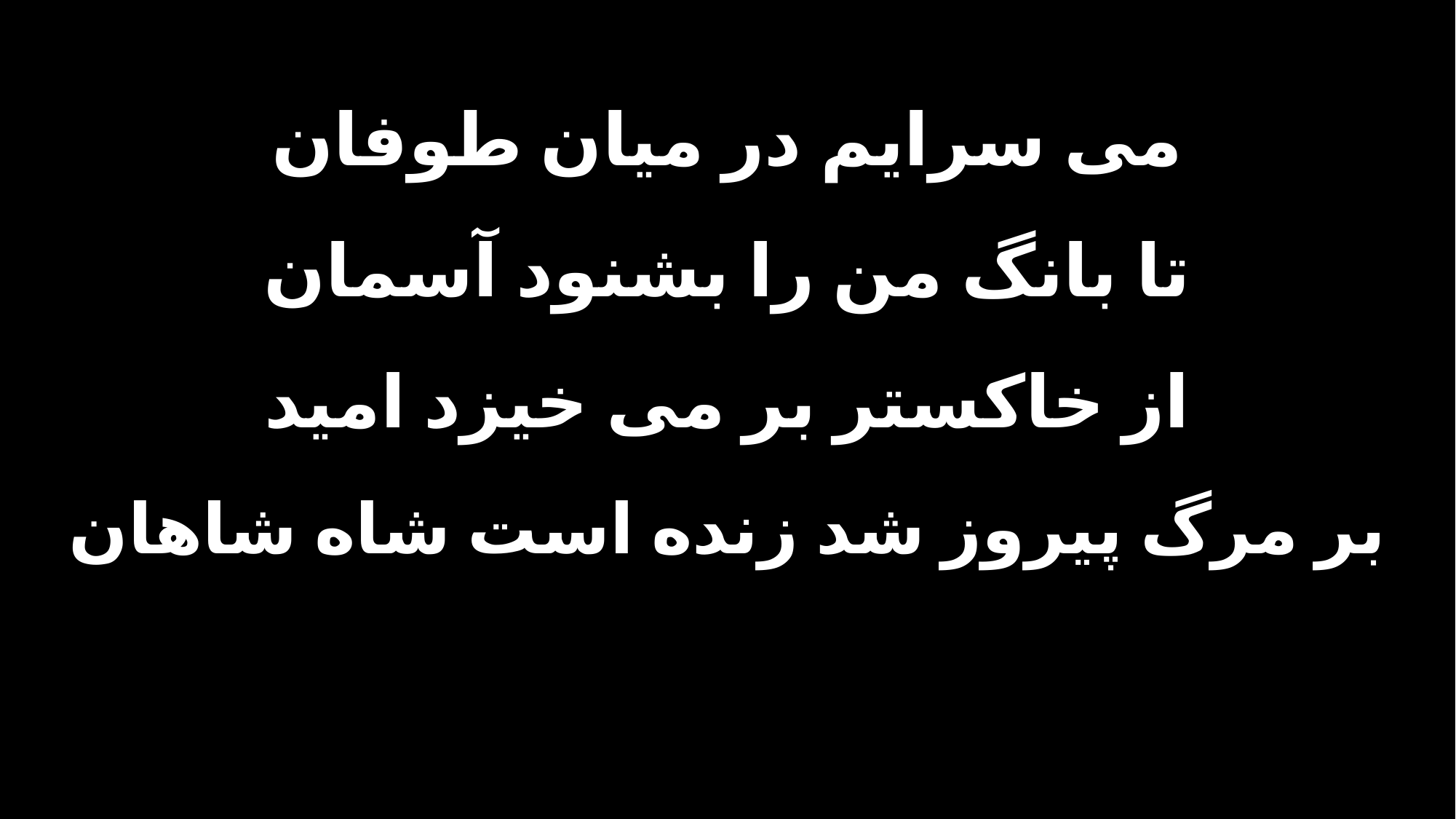

می سرایم در میان طوفان
تا بانگ من را بشنود آسمان
از خاکستر بر می خیزد امید
بر مرگ پیروز شد زنده است شاه شاهان